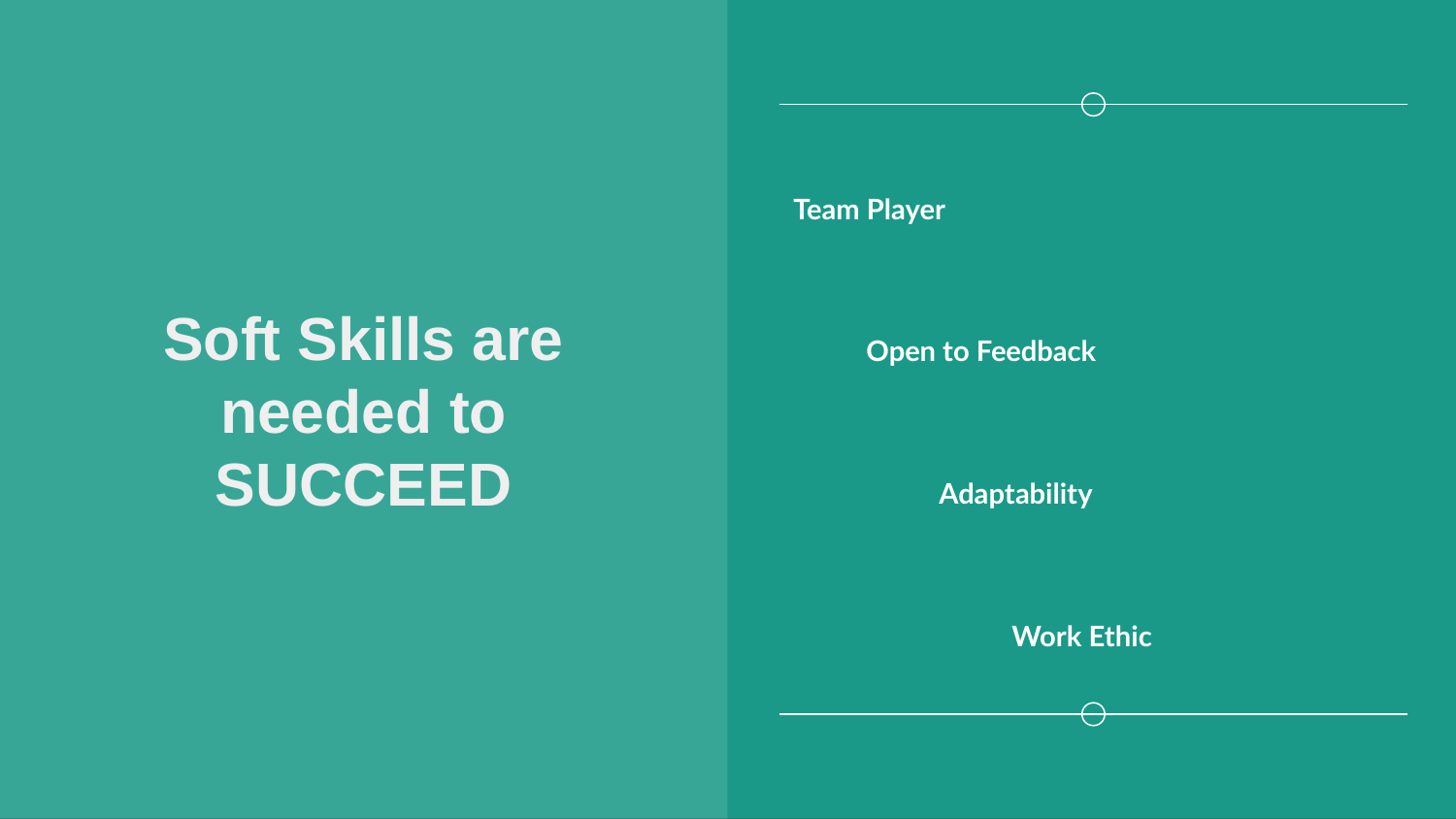

# Soft Skills are needed to SUCCEED
Team Player

Open to Feedback

Adaptability

Work Ethic